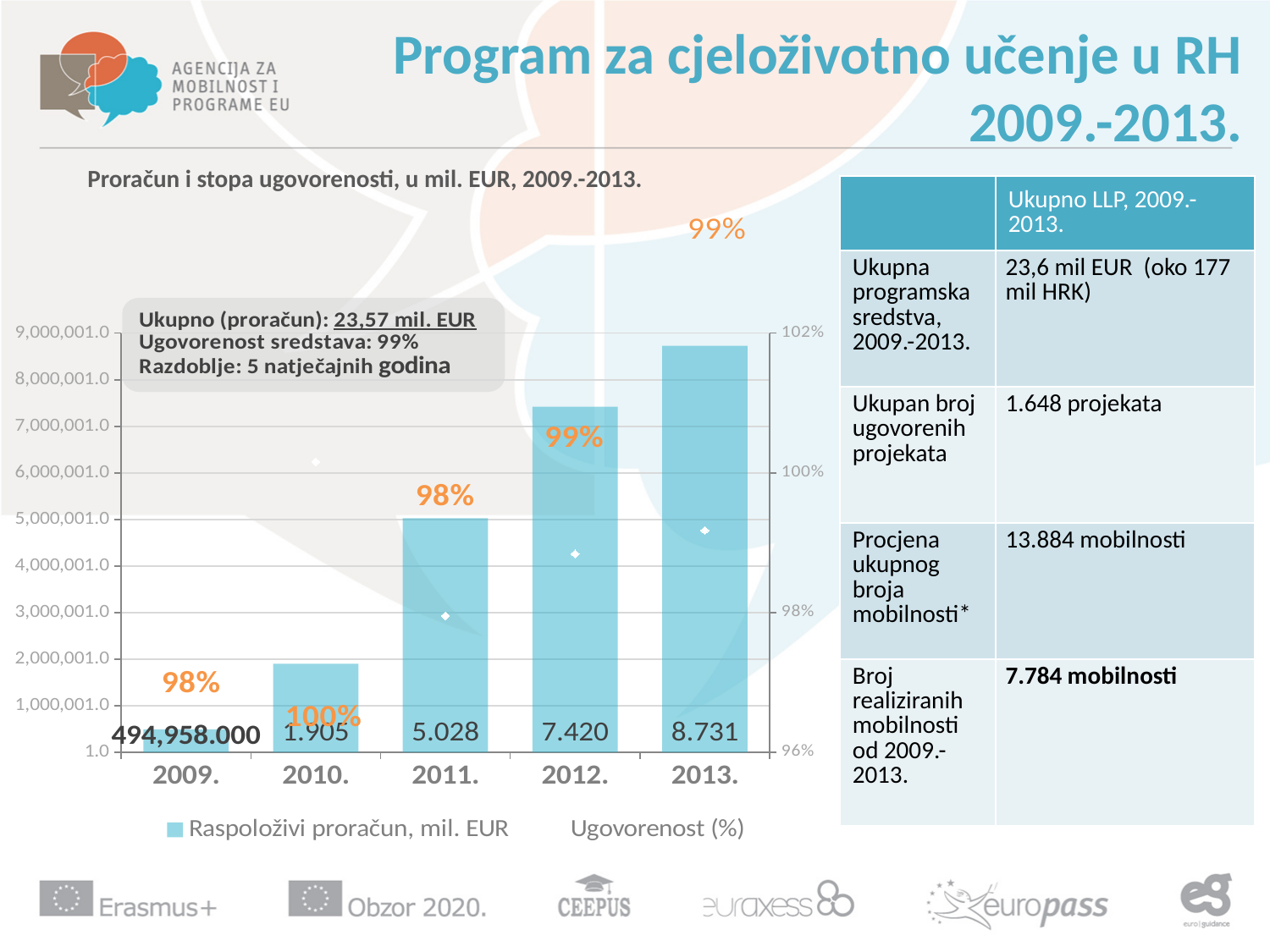

Program za cjeloživotno učenje u RH
2009.-2013.
Proračun i stopa ugovorenosti, u mil. EUR, 2009.-2013.
|  | Ukupno LLP, 2009.-2013. |
| --- | --- |
| Ukupna programska sredstva, 2009.-2013. | 23,6 mil EUR (oko 177 mil HRK) |
| Ukupan broj ugovorenih projekata | 1.648 projekata |
| Procjena ukupnog broja mobilnosti\* | 13.884 mobilnosti |
| Broj realiziranih mobilnosti od 2009.-2013. | 7.784 mobilnosti |

### Chart

| Category | Raspoloživi proračun, mil. EUR | Ugovorenost (%) |
|---|---|---|
| 2009. | 494958.0 | 0.9786463093838271 |
| 2010. | 1904605.0 | 1.0015994182520762 |
| 2011. | 5028000.0 | 0.9795417661097858 |
| 2012. | 7419822.0 | 0.9884122557117938 |
| 2013. | 8730751.0 | 0.9917717422017883 |